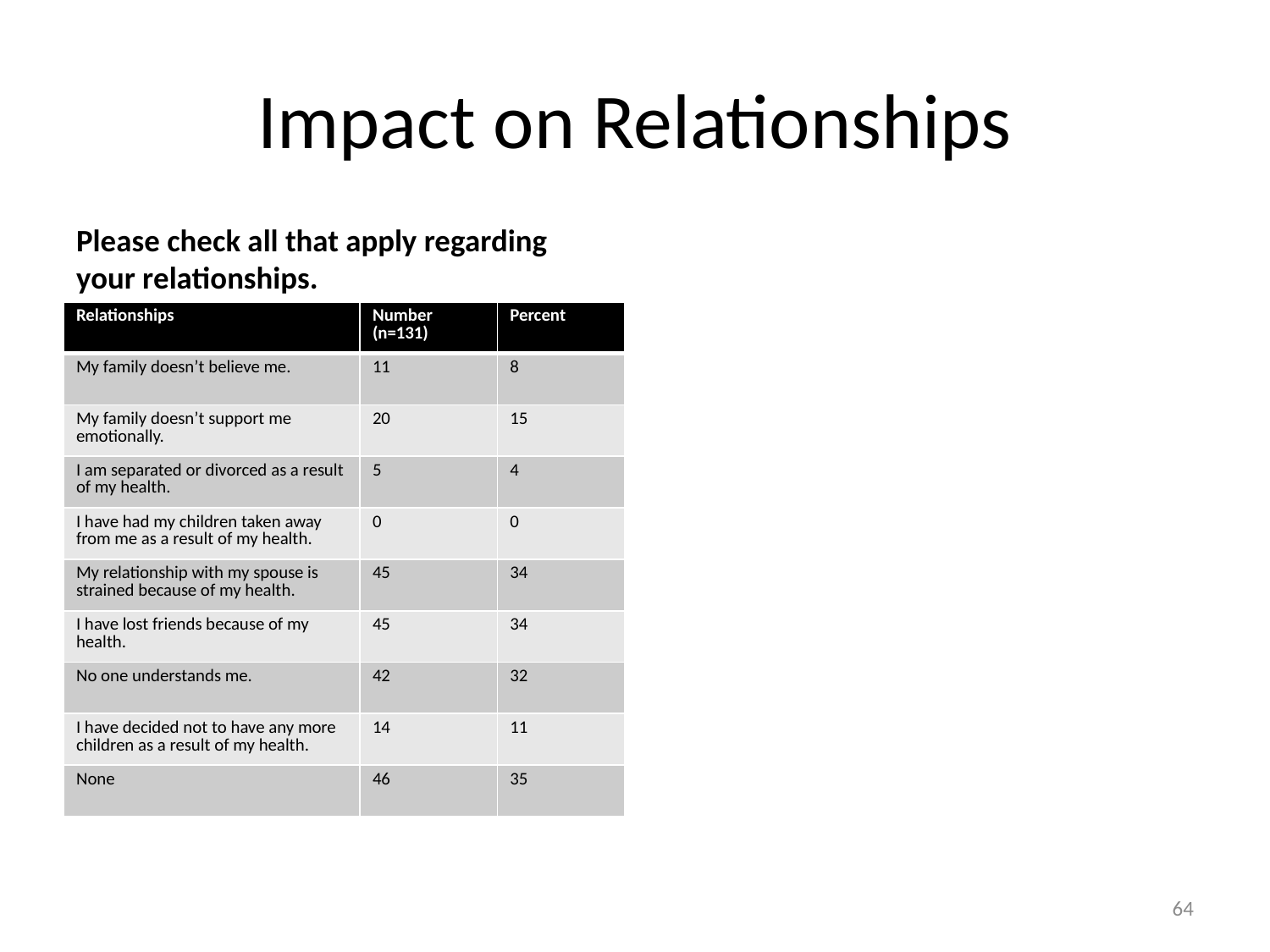

# Impact on Relationships
Please check all that apply regarding your relationships.

| Relationships | Number (n=131) | Percent |
| --- | --- | --- |
| My family doesn’t believe me. | 11 | 8 |
| My family doesn’t support me emotionally. | 20 | 15 |
| I am separated or divorced as a result of my health. | 5 | 4 |
| I have had my children taken away from me as a result of my health. | 0 | 0 |
| My relationship with my spouse is strained because of my health. | 45 | 34 |
| I have lost friends because of my health. | 45 | 34 |
| No one understands me. | 42 | 32 |
| I have decided not to have any more children as a result of my health. | 14 | 11 |
| None | 46 | 35 |

64